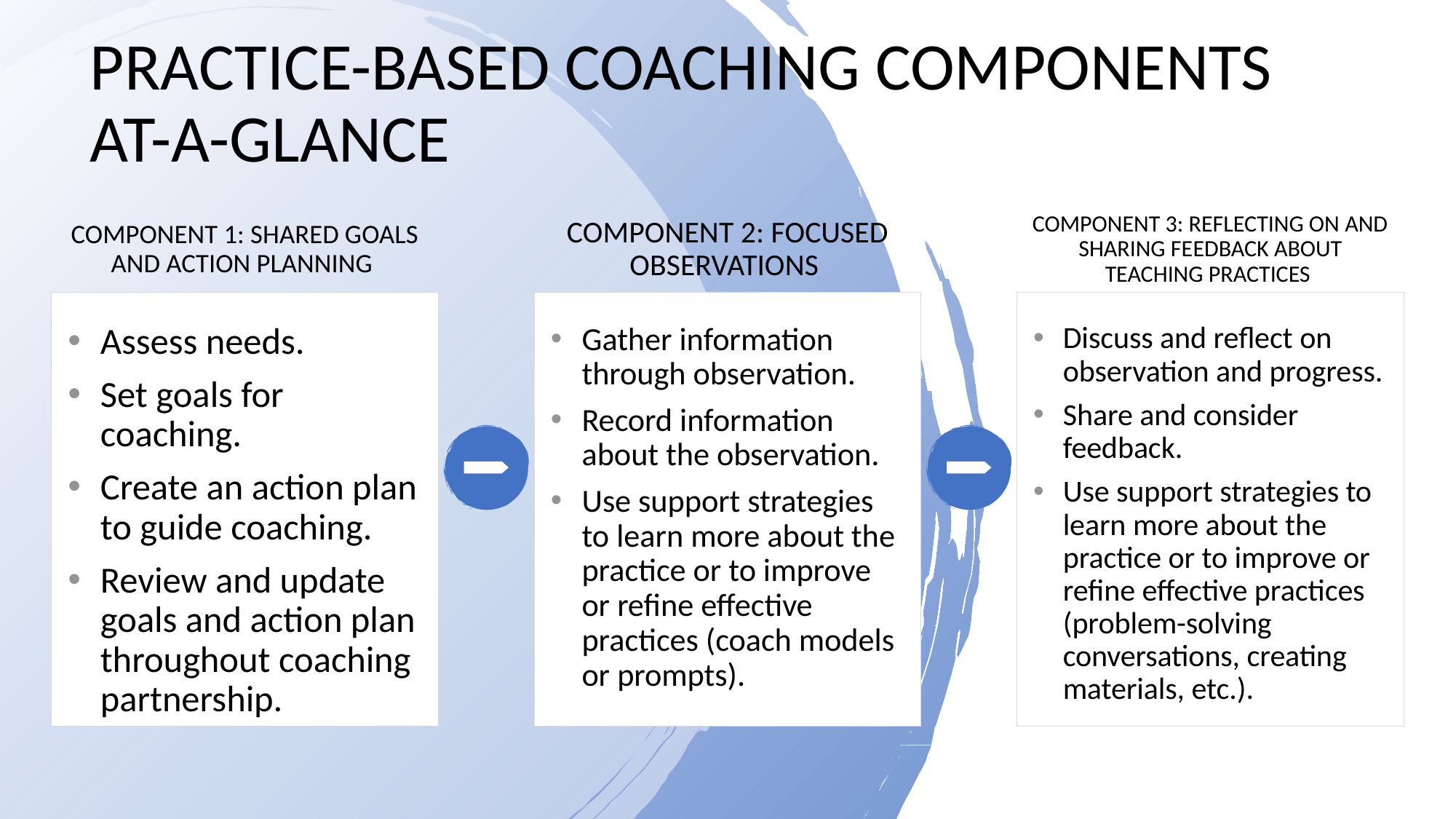

# PRACTICE-BASED COACHING COMPONENTS AT-A-GLANCE
COMPONENT 1: SHARED GOALS AND ACTION PLANNING
COMPONENT 2: FOCUSED OBSERVATIONS
COMPONENT 3: REFLECTING ON AND SHARING FEEDBACK ABOUT TEACHING PRACTICES
Assess needs.
Set goals for coaching.
Create an action plan to guide coaching.
Review and update goals and action plan throughout coaching partnership.
Gather information through observation.
Record information about the observation.
Use support strategies to learn more about the practice or to improve or refine effective practices (coach models or prompts).
Discuss and reflect on observation and progress.
Share and consider feedback.
Use support strategies to learn more about the practice or to improve or refine effective practices (problem-solving conversations, creating materials, etc.).